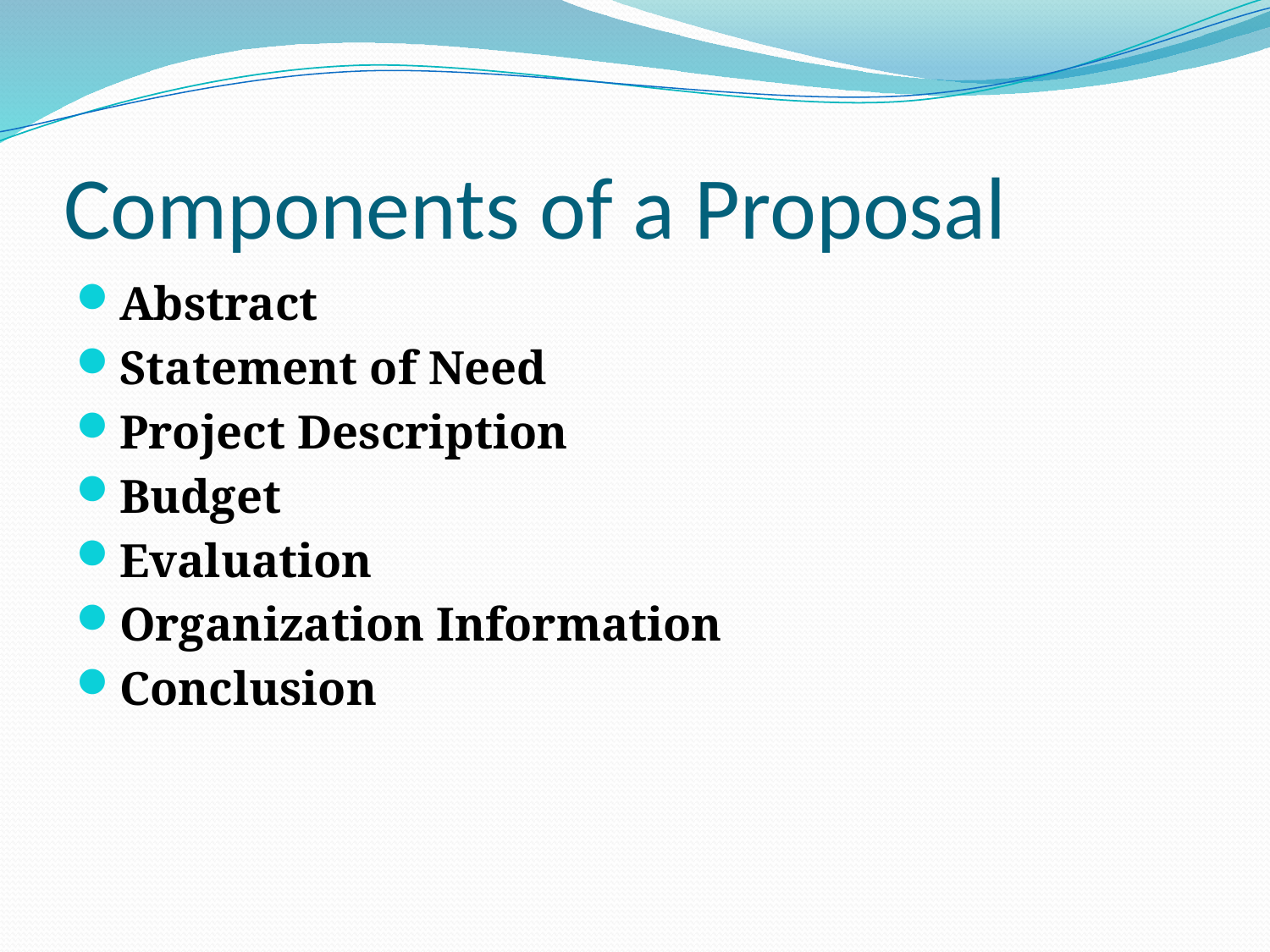

# Components of a Proposal
Abstract
Statement of Need
Project Description
Budget
Evaluation
Organization Information
Conclusion